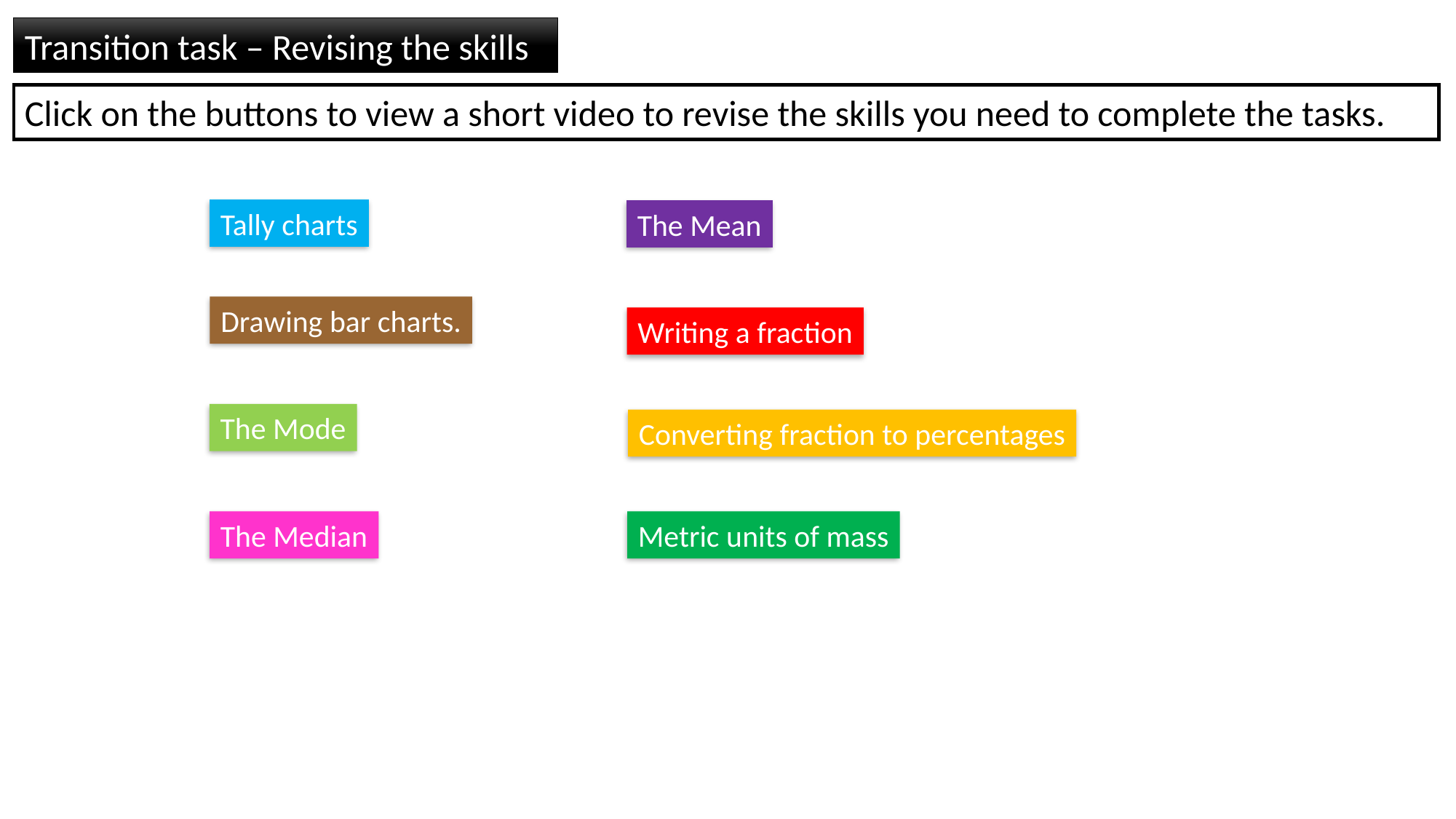

Transition task – Revising the skills
Click on the buttons to view a short video to revise the skills you need to complete the tasks.
Tally charts
The Mean
Drawing bar charts.
Writing a fraction
The Mode
Converting fraction to percentages
The Median
Metric units of mass